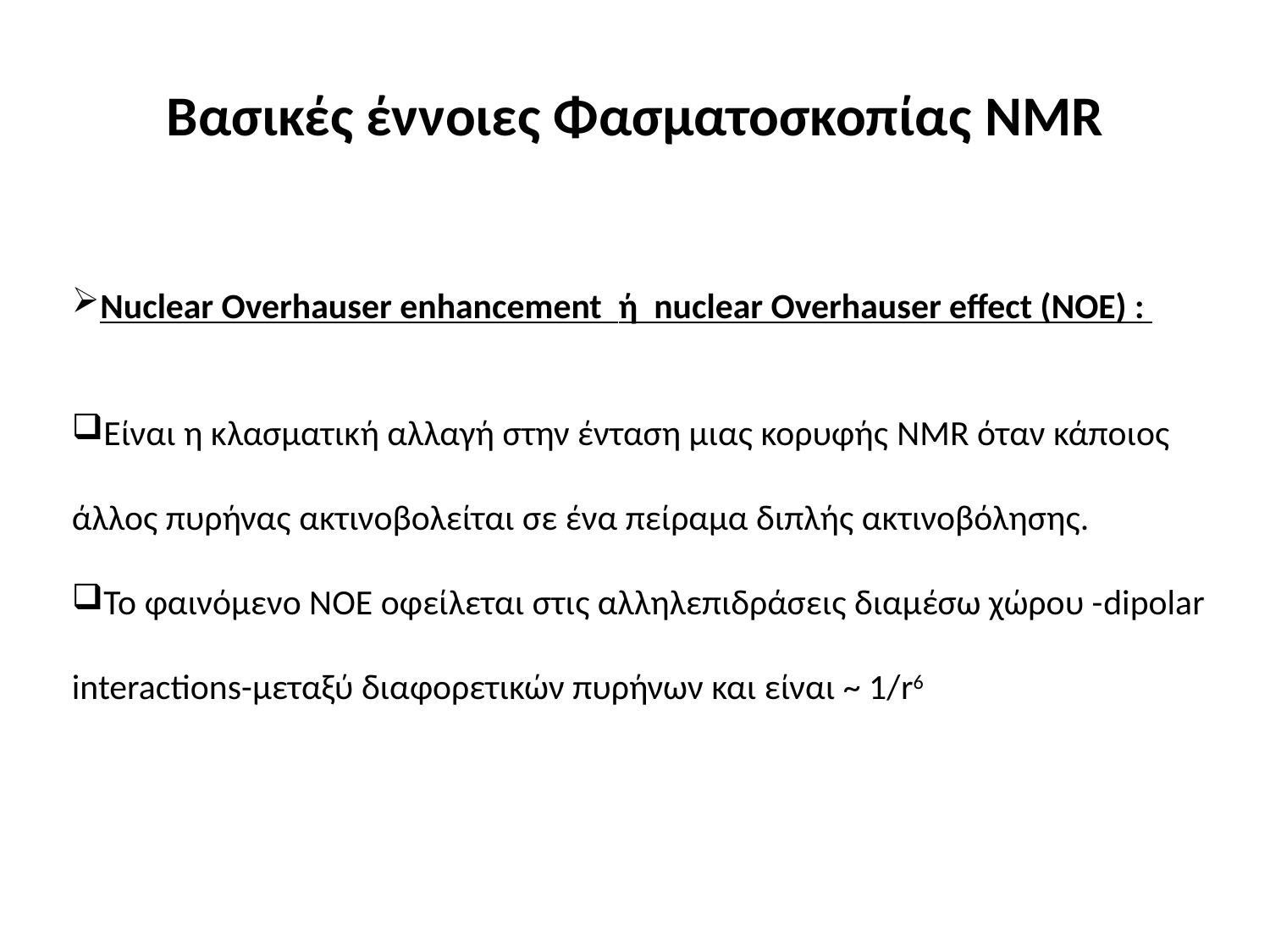

# Βασικές έννοιες Φασματοσκοπίας NMR
Nuclear Overhauser enhancement  ή  nuclear Overhauser effect (NOE) :

Είναι η κλασματική αλλαγή στην ένταση μιας κορυφής NMR όταν κάποιος άλλος πυρήνας ακτινοβολείται σε ένα πείραμα διπλής ακτινοβόλησης.
Το φαινόμενο ΝΟΕ οφείλεται στις αλληλεπιδράσεις διαμέσω χώρου -dipolar interactions-μεταξύ διαφορετικών πυρήνων και είναι ~ 1/r6